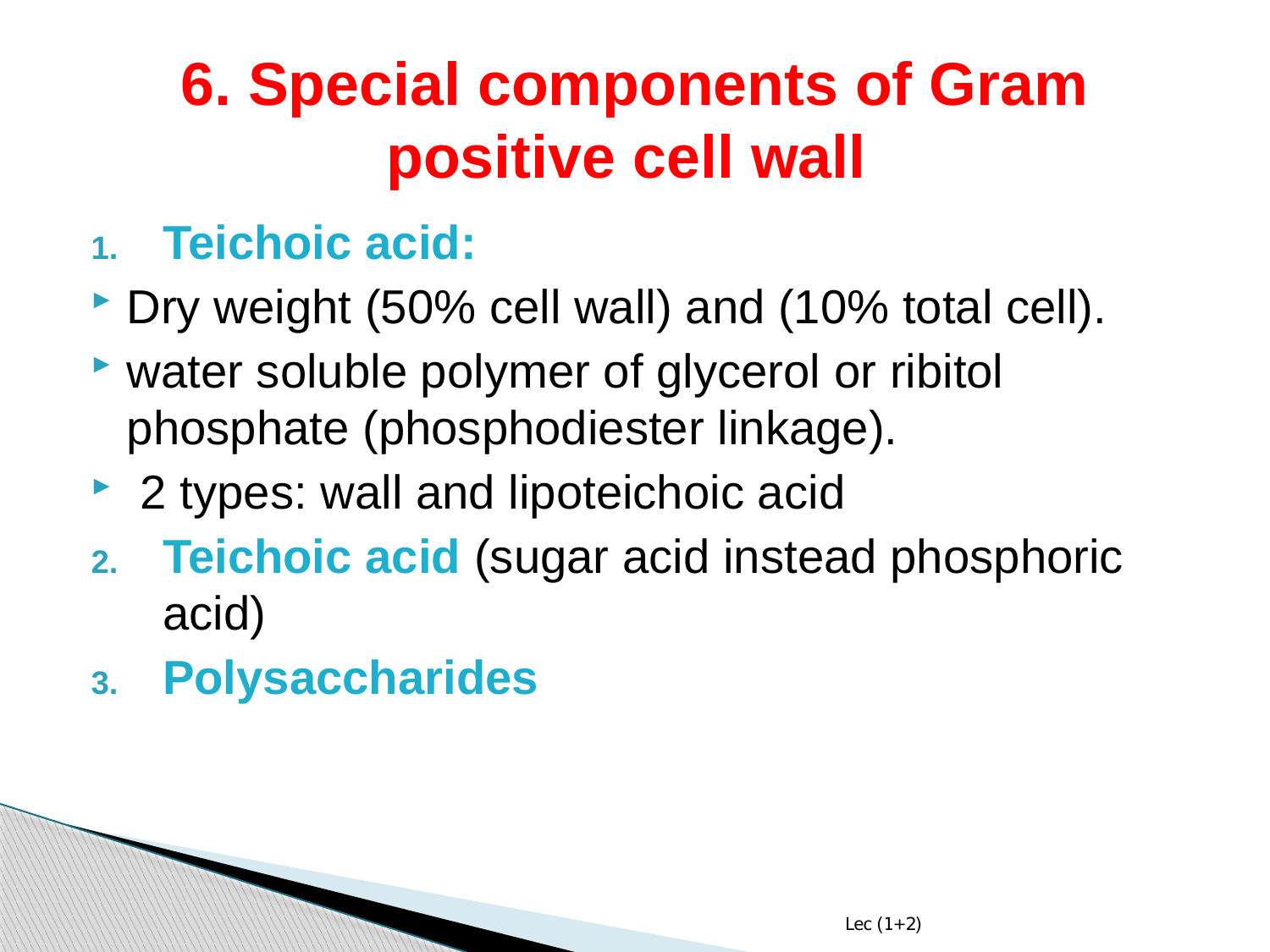

# 6. Special components of Gram positive cell wall
Teichoic acid:
Dry weight (50% cell wall) and (10% total cell).
water soluble polymer of glycerol or ribitol phosphate (phosphodiester linkage).
 2 types: wall and lipoteichoic acid
Teichoic acid (sugar acid instead phosphoric acid)
Polysaccharides
Lec (1+2)